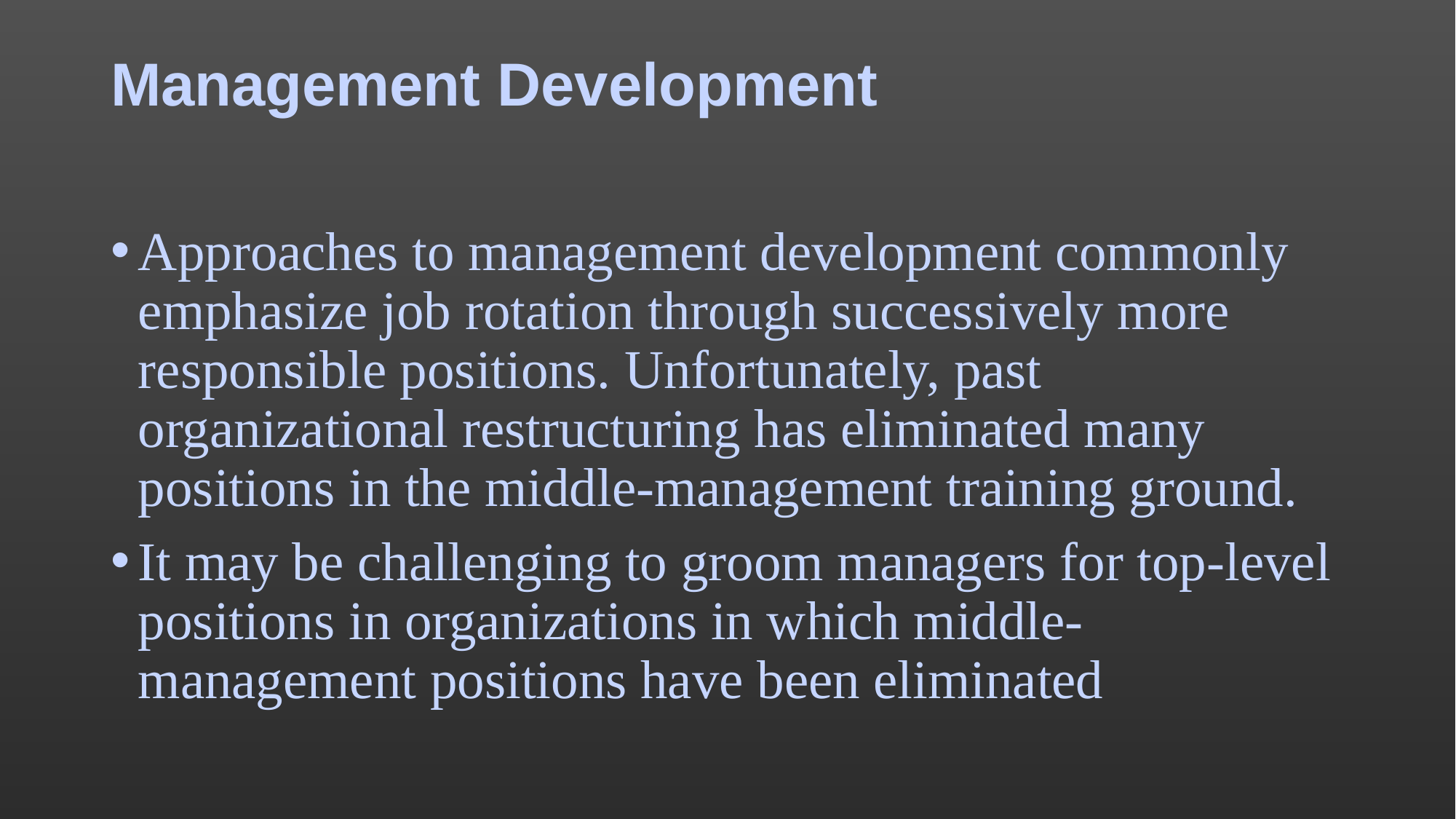

# Management Development
Approaches to management development commonly emphasize job rotation through successively more responsible positions. Unfortunately, past organizational restructuring has eliminated many positions in the middle-management training ground.
It may be challenging to groom managers for top-level positions in organizations in which middle-management positions have been eliminated